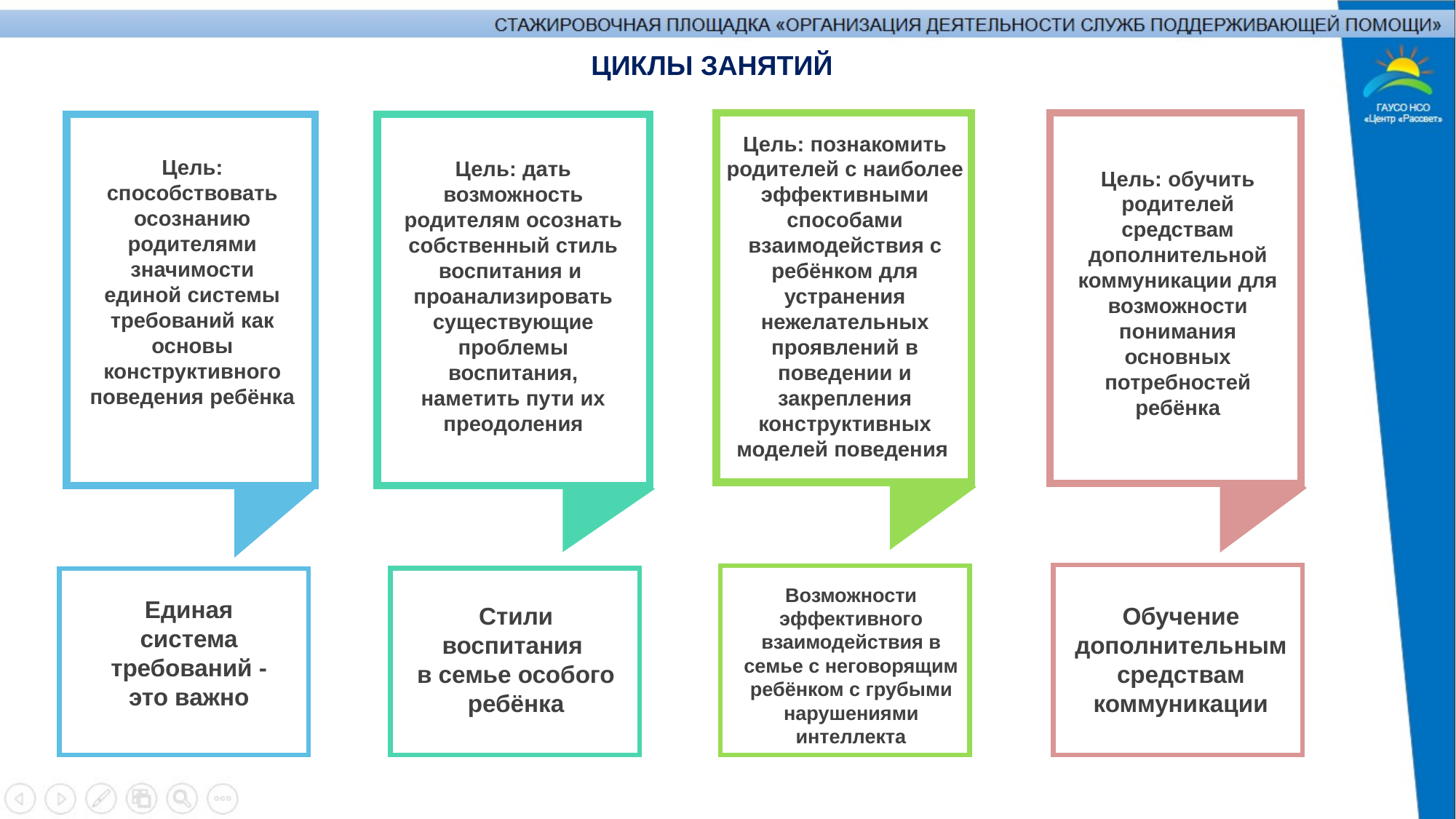

ЦИКЛЫ ЗАНЯТИЙ

Цель: познакомить родителей с наиболее эффективными способами взаимодействия с ребёнком для устранения нежелательных проявлений в поведении и закрепления конструктивных моделей поведения
Цель: способствовать осознанию родителями значимости единой системы требований как основы конструктивного поведения ребёнка
Цель: дать возможность родителям осознать собственный стиль воспитания и
проанализировать существующие проблемы воспитания, наметить пути их преодоления
Цель: обучить родителей средствам дополнительной коммуникации для возможности понимания основных потребностей ребёнка

Возможности эффективного взаимодействия в семье с неговорящим ребёнком с грубыми нарушениями интеллекта
Единая система требований - это важно
Стили воспитания
в семье особого ребёнка
Обучение дополнительным средствам коммуникации